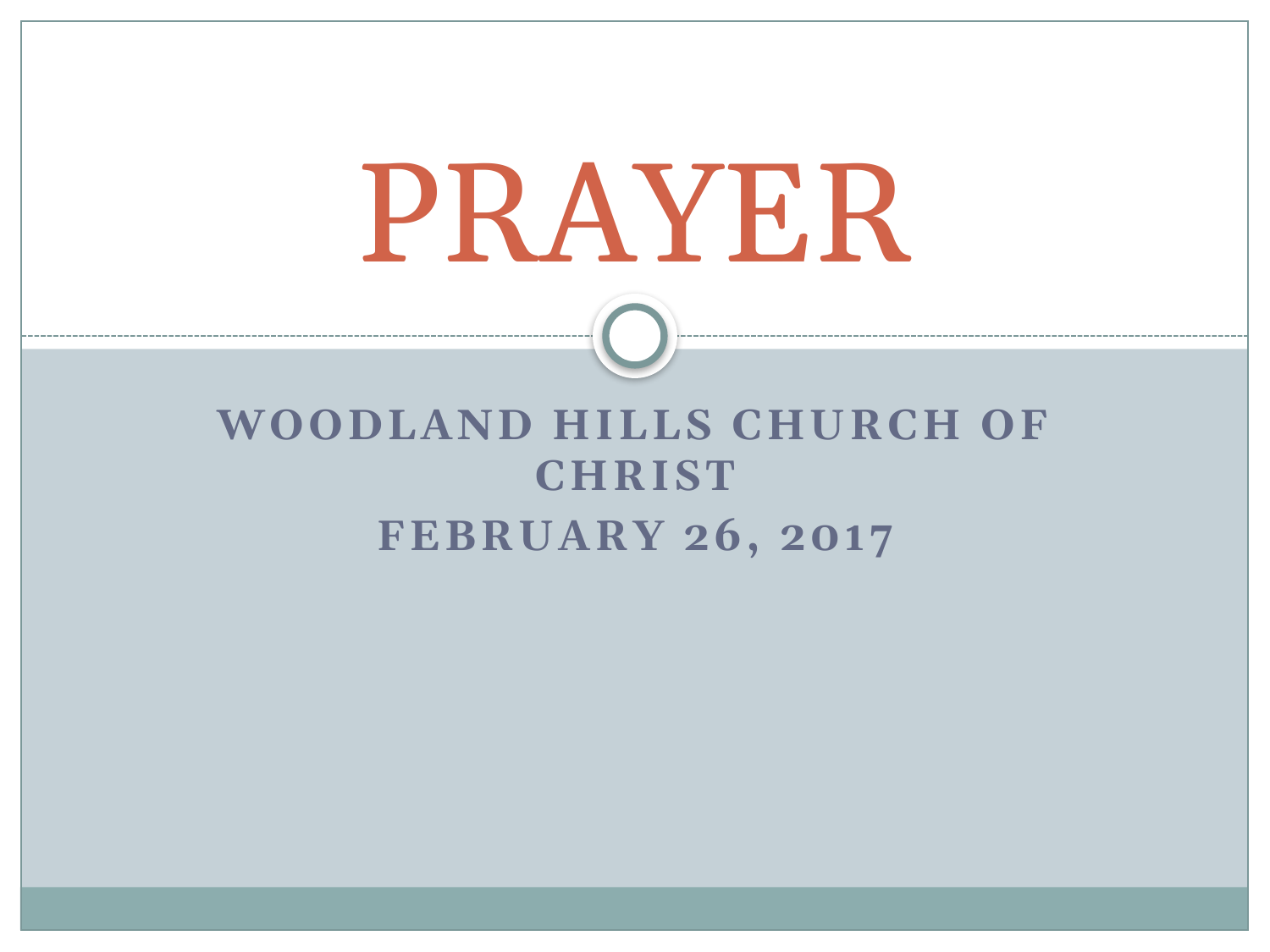

# PRAYER
WOODLAND HILLS CHURCH OF CHRIST
February 26, 2017